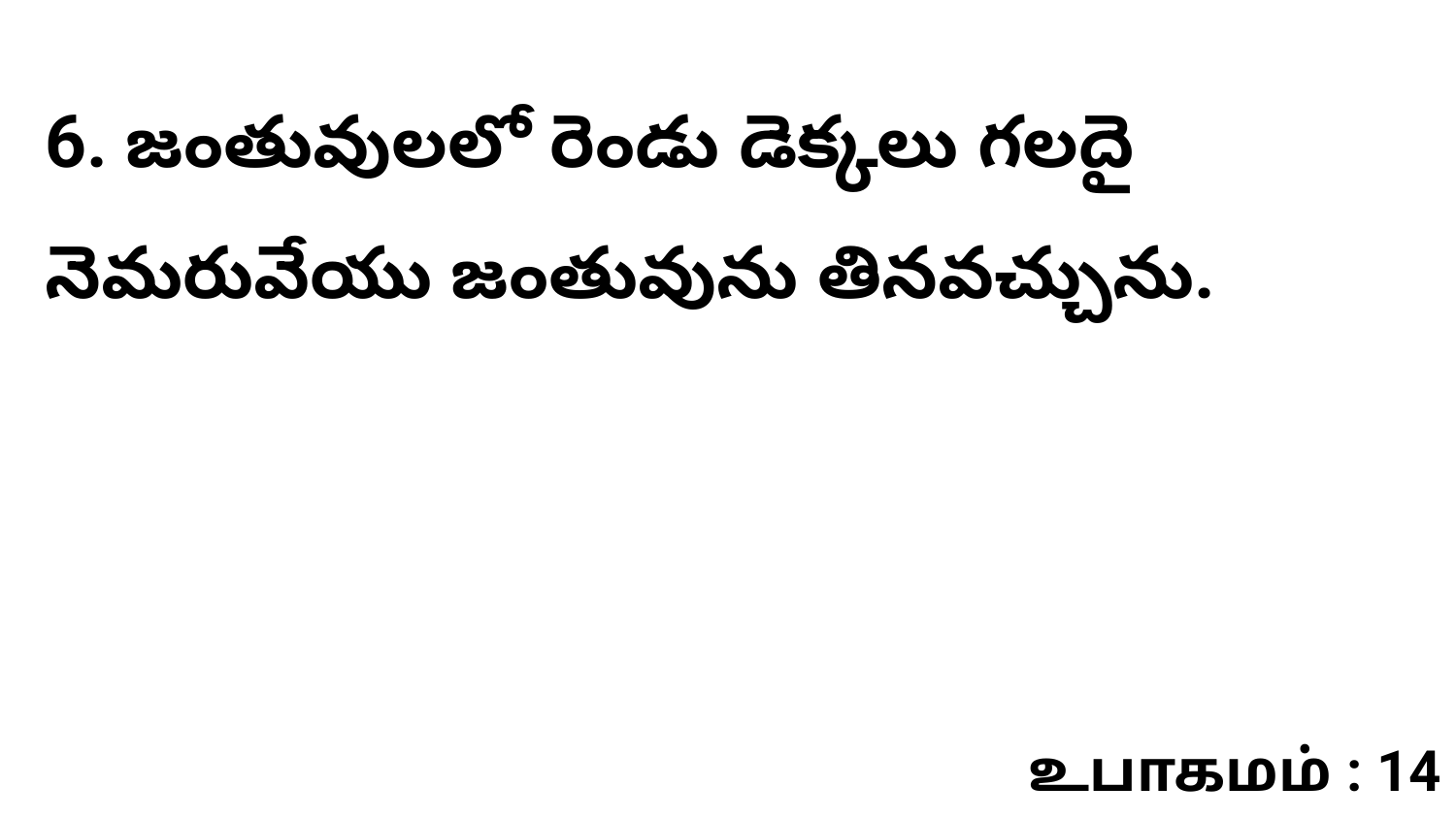

6. జంతువులలో రెండు డెక్కలు గలదై నెమరువేయు జంతువును తినవచ్చును.
உபாகமம் : 14